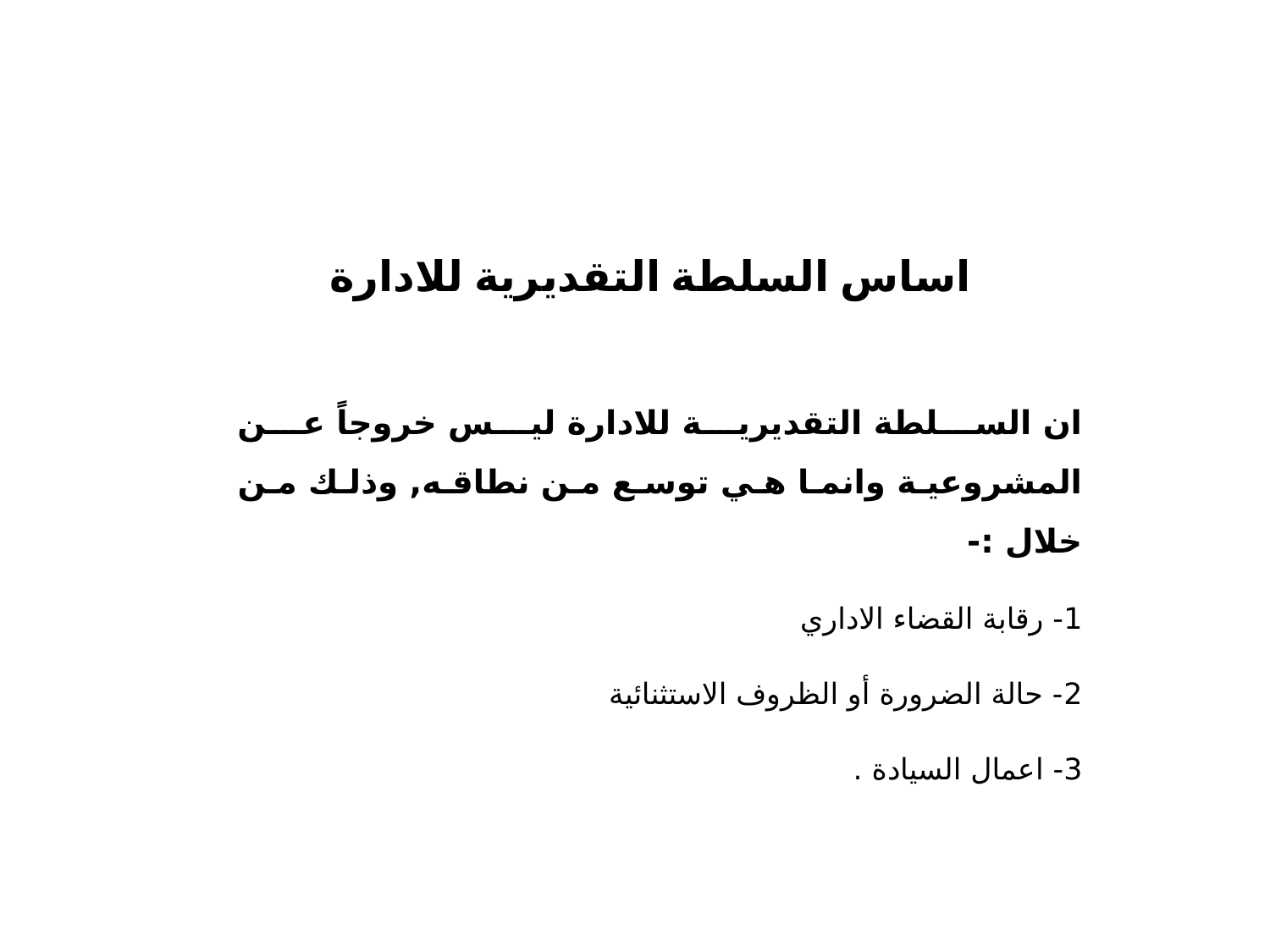

# اساس السلطة التقديرية للادارة
ان السلطة التقديرية للادارة ليس خروجاً عن المشروعية وانما هي توسع من نطاقه, وذلك من خلال :-
1- رقابة القضاء الاداري
2- حالة الضرورة أو الظروف الاستثنائية
3- اعمال السيادة .